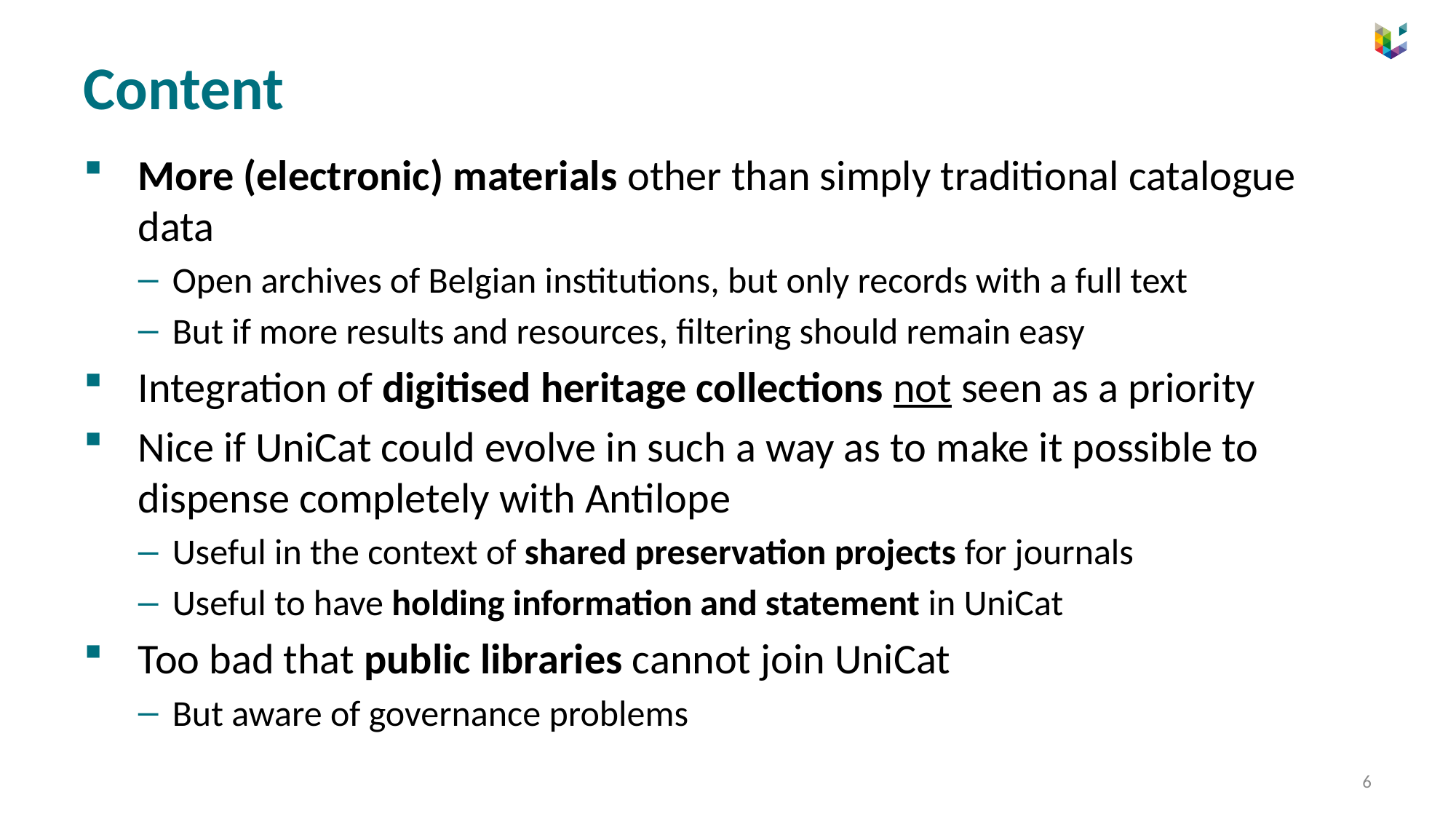

# Content
More (electronic) materials other than simply traditional catalogue data
Open archives of Belgian institutions, but only records with a full text
But if more results and resources, filtering should remain easy
Integration of digitised heritage collections not seen as a priority
Nice if UniCat could evolve in such a way as to make it possible to dispense completely with Antilope
Useful in the context of shared preservation projects for journals
Useful to have holding information and statement in UniCat
Too bad that public libraries cannot join UniCat
But aware of governance problems
6